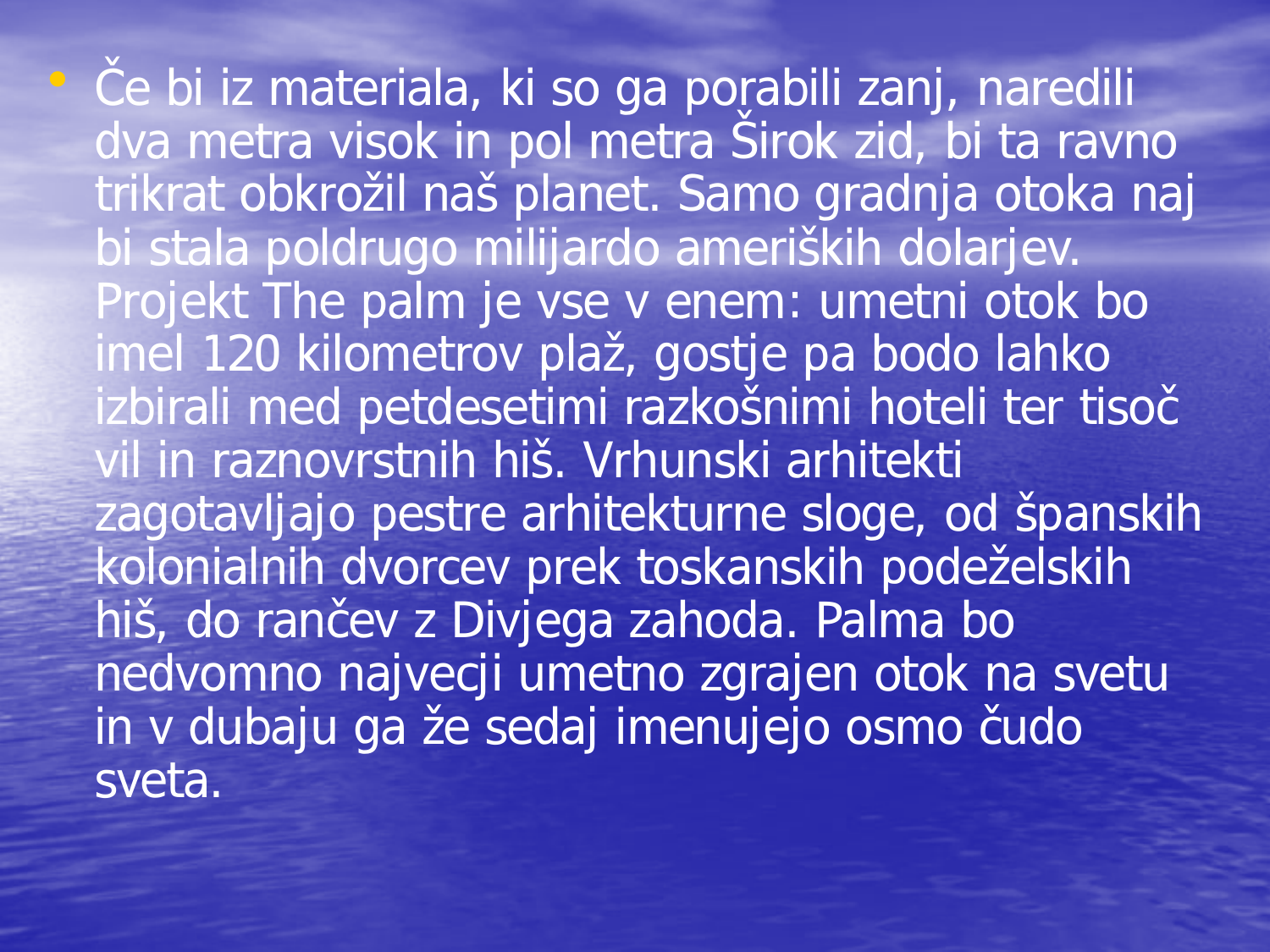

Če bi iz materiala, ki so ga porabili zanj, naredili dva metra visok in pol metra Širok zid, bi ta ravno trikrat obkrožil naš planet. Samo gradnja otoka naj bi stala poldrugo milijardo ameriških dolarjev. Projekt The palm je vse v enem: umetni otok bo imel 120 kilometrov plaž, gostje pa bodo lahko izbirali med petdesetimi razkošnimi hoteli ter tisoč vil in raznovrstnih hiš. Vrhunski arhitekti zagotavljajo pestre arhitekturne sloge, od španskih kolonialnih dvorcev prek toskanskih podeželskih hiš, do rančev z Divjega zahoda. Palma bo nedvomno najvecji umetno zgrajen otok na svetu in v dubaju ga že sedaj imenujejo osmo čudo sveta.